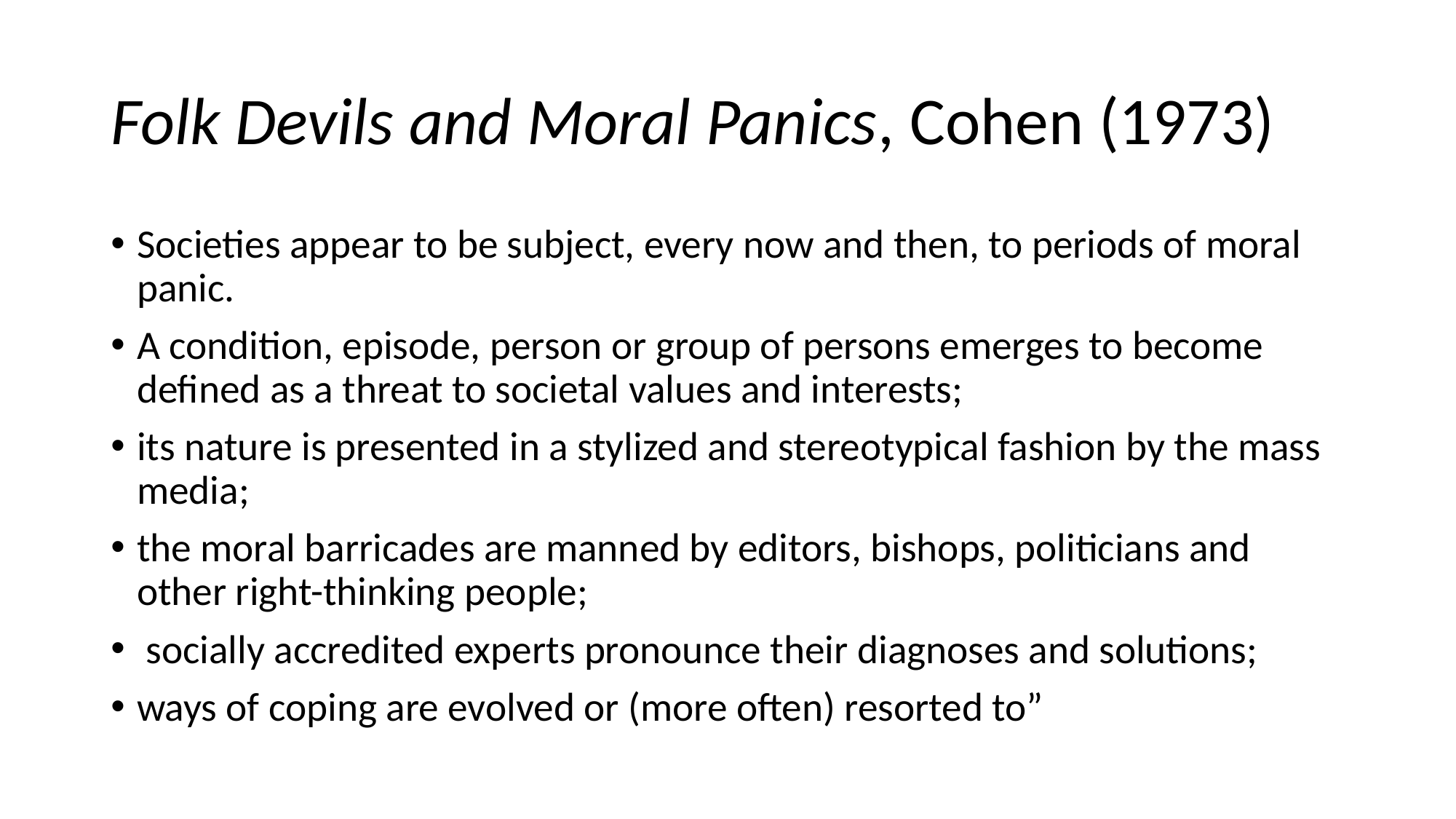

# Folk Devils and Moral Panics, Cohen (1973)
Societies appear to be subject, every now and then, to periods of moral panic.
A condition, episode, person or group of persons emerges to become defined as a threat to societal values and interests;
its nature is presented in a stylized and stereotypical fashion by the mass media;
the moral barricades are manned by editors, bishops, politicians and other right-thinking people;
 socially accredited experts pronounce their diagnoses and solutions;
ways of coping are evolved or (more often) resorted to”